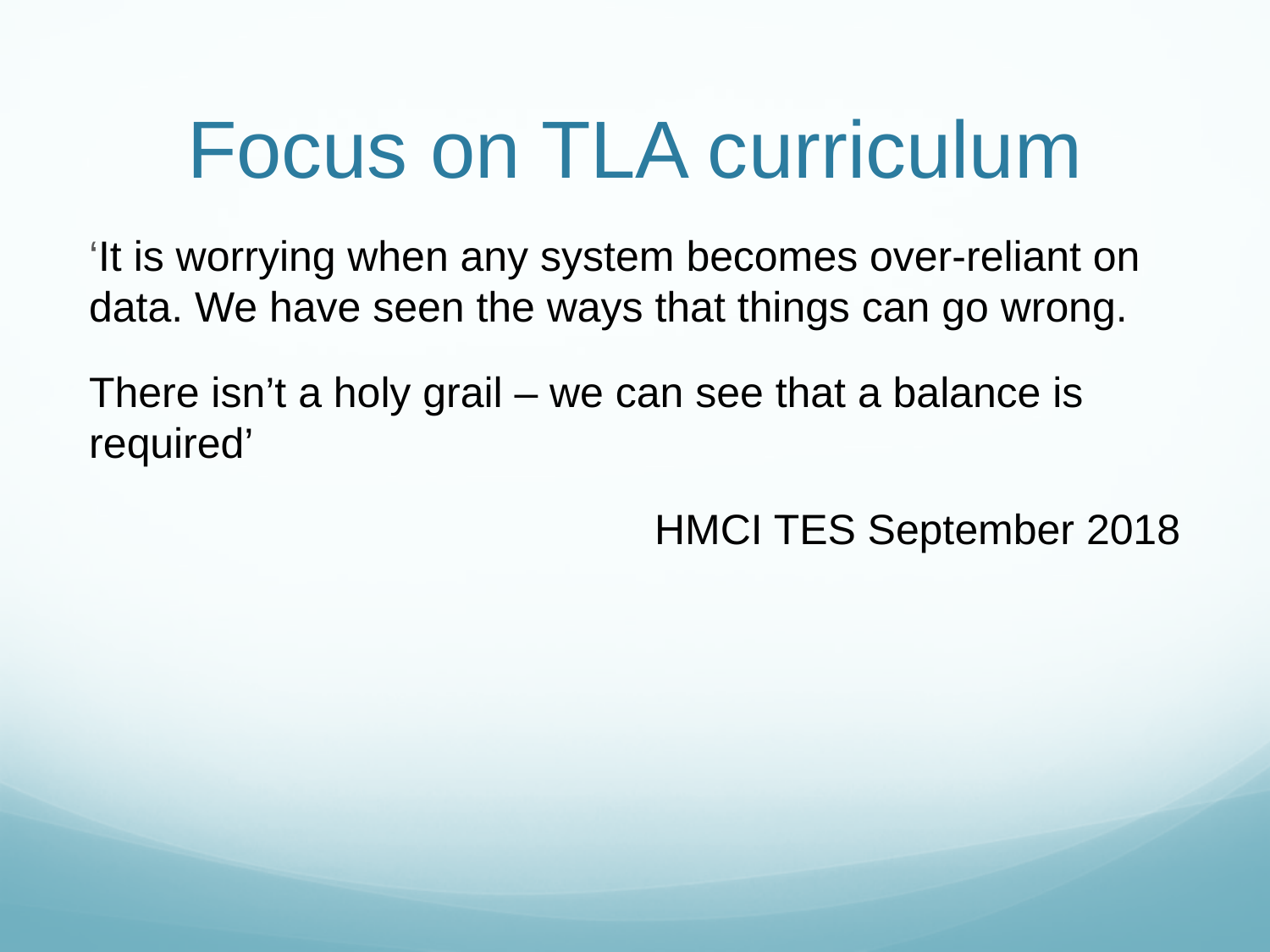

# Focus on TLA curriculum
‘It is worrying when any system becomes over-reliant on data. We have seen the ways that things can go wrong.
There isn’t a holy grail – we can see that a balance is required’
HMCI TES September 2018